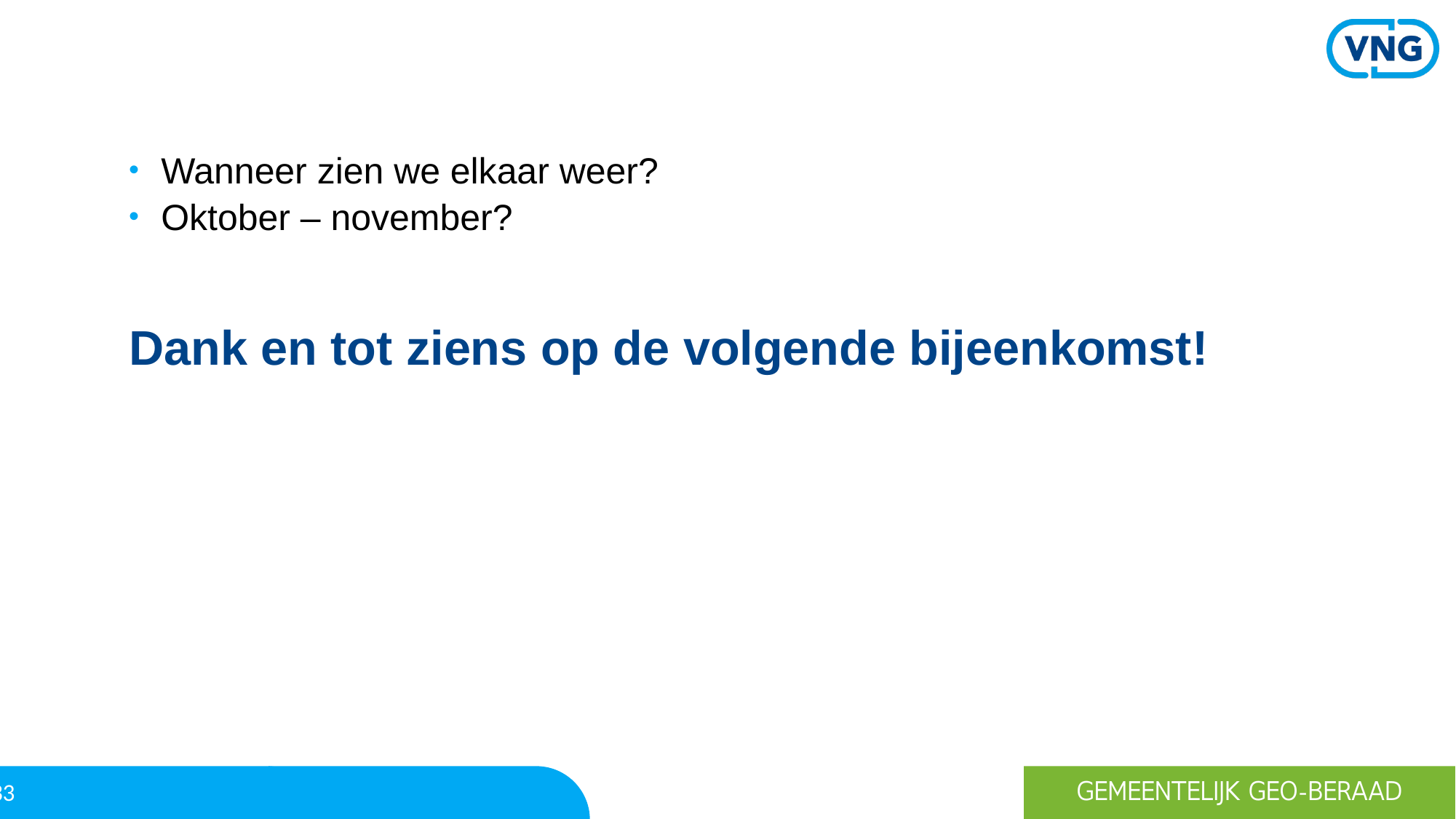

Wanneer zien we elkaar weer?
Oktober – november?
# Dank en tot ziens op de volgende bijeenkomst!